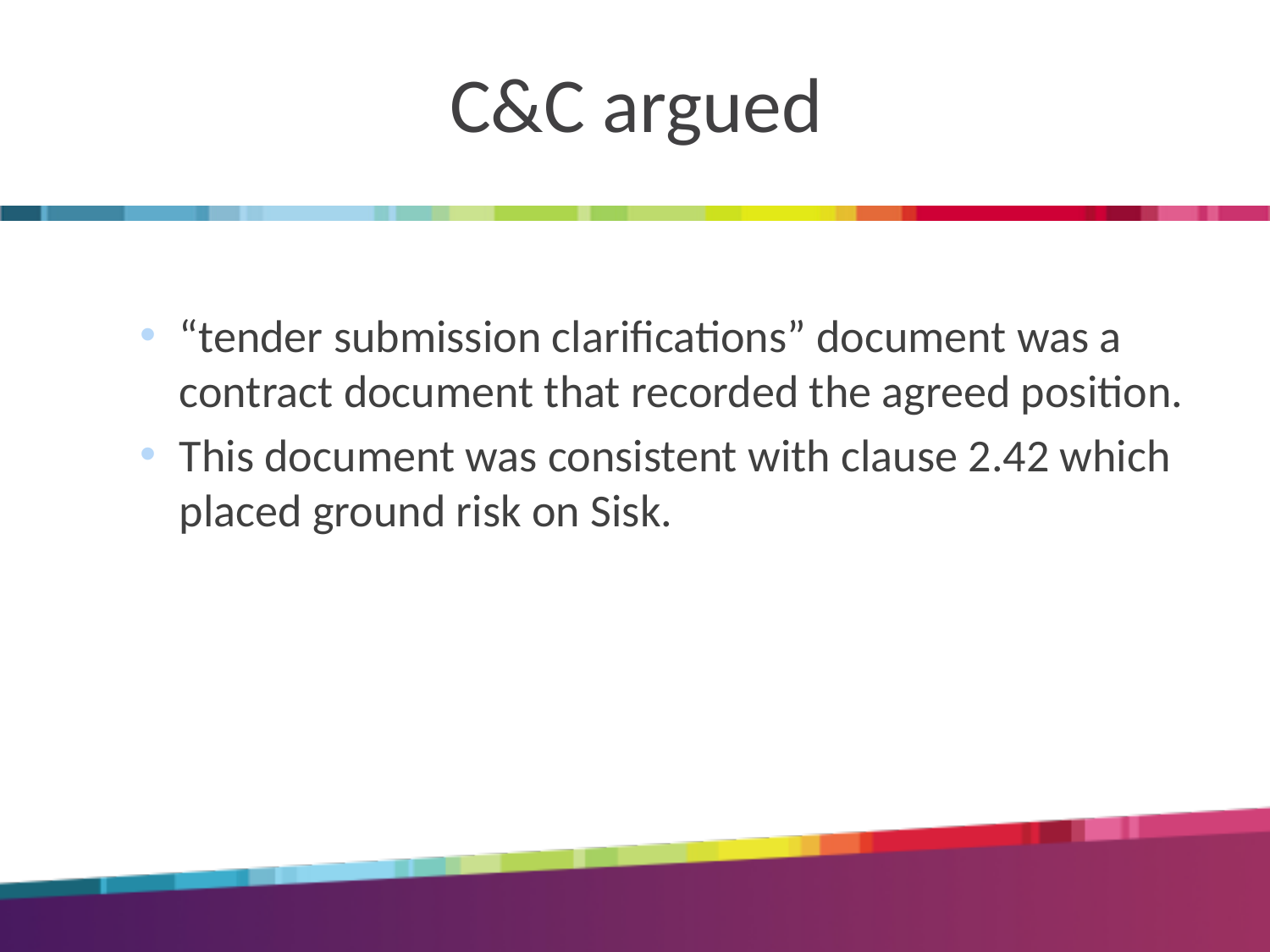

# C&C argued

“tender submission clarifications” document was a contract document that recorded the agreed position.
This document was consistent with clause 2.42 which placed ground risk on Sisk.